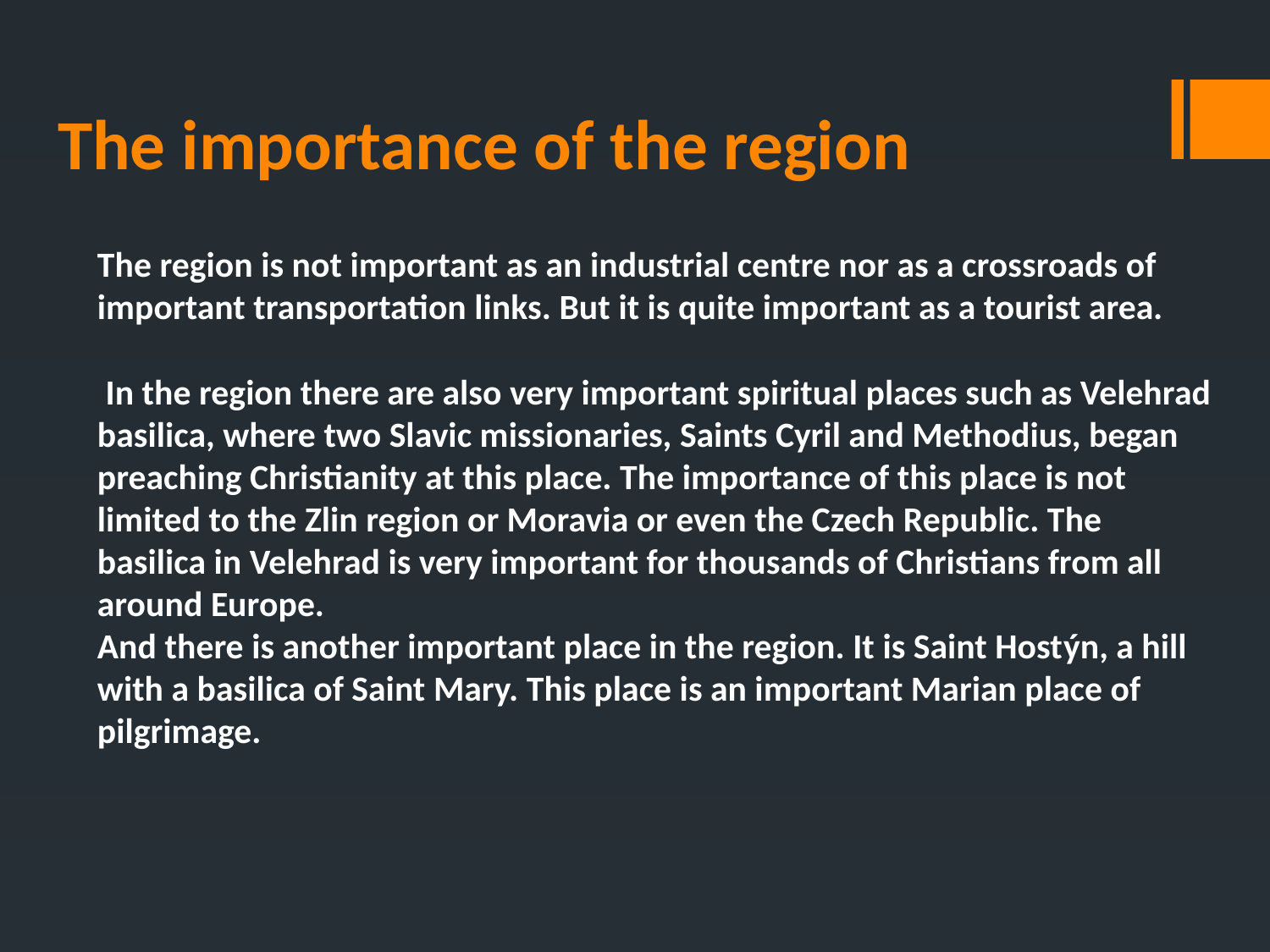

# The importance of the region
The region is not important as an industrial centre nor as a crossroads of important transportation links. But it is quite important as a tourist area.

 In the region there are also very important spiritual places such as Velehrad basilica, where two Slavic missionaries, Saints Cyril and Methodius, began preaching Christianity at this place. The importance of this place is not limited to the Zlin region or Moravia or even the Czech Republic. The basilica in Velehrad is very important for thousands of Christians from all around Europe.
And there is another important place in the region. It is Saint Hostýn, a hill with a basilica of Saint Mary. This place is an important Marian place of pilgrimage.